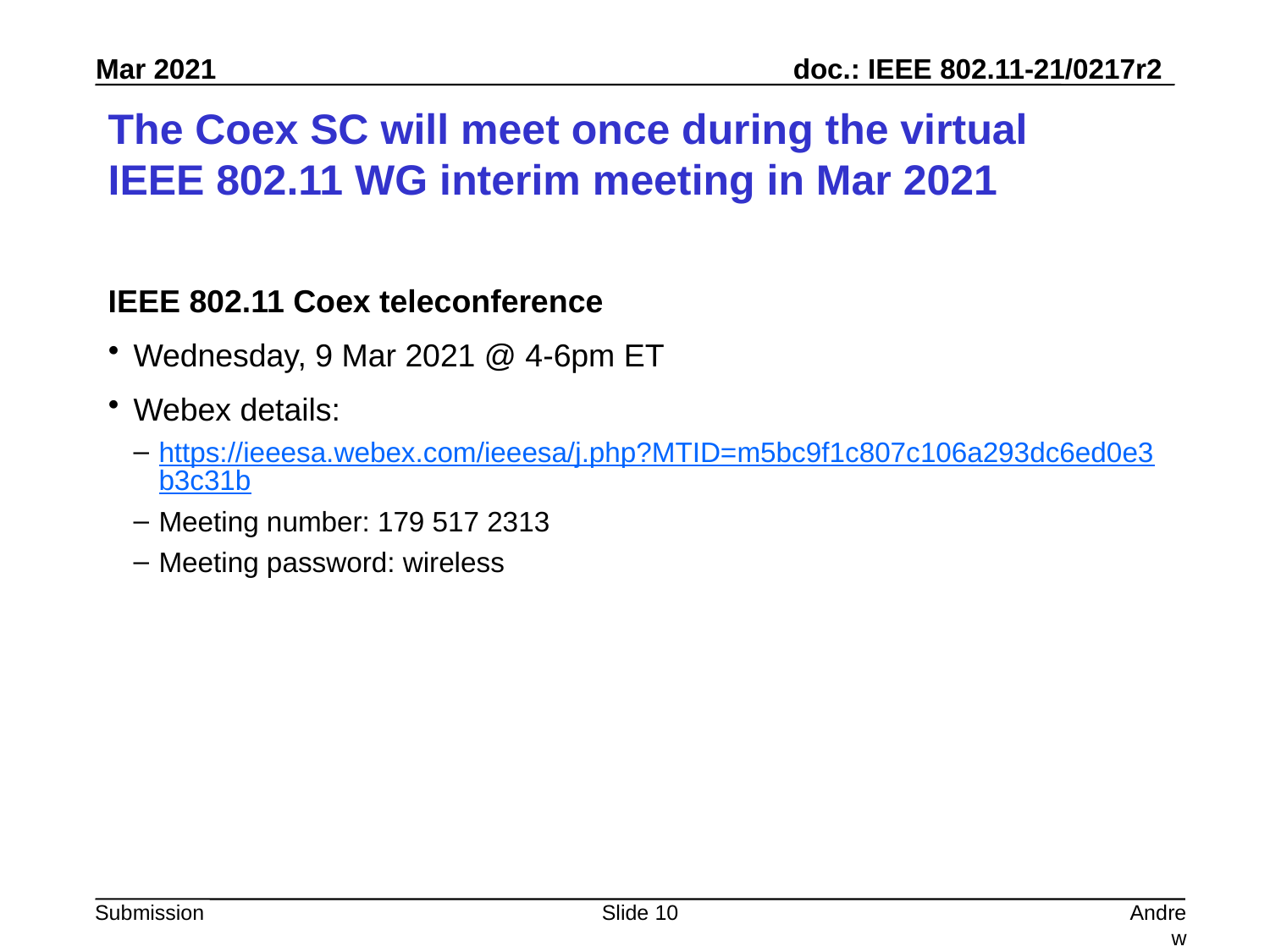

# The Coex SC will meet once during the virtual IEEE 802.11 WG interim meeting in Mar 2021
IEEE 802.11 Coex teleconference
Wednesday, 9 Mar 2021 @ 4-6pm ET
Webex details:
https://ieeesa.webex.com/ieeesa/j.php?MTID=m5bc9f1c807c106a293dc6ed0e3b3c31b
Meeting number: 179 517 2313
Meeting password: wireless
Slide 10
Andrew Myles, Cisco